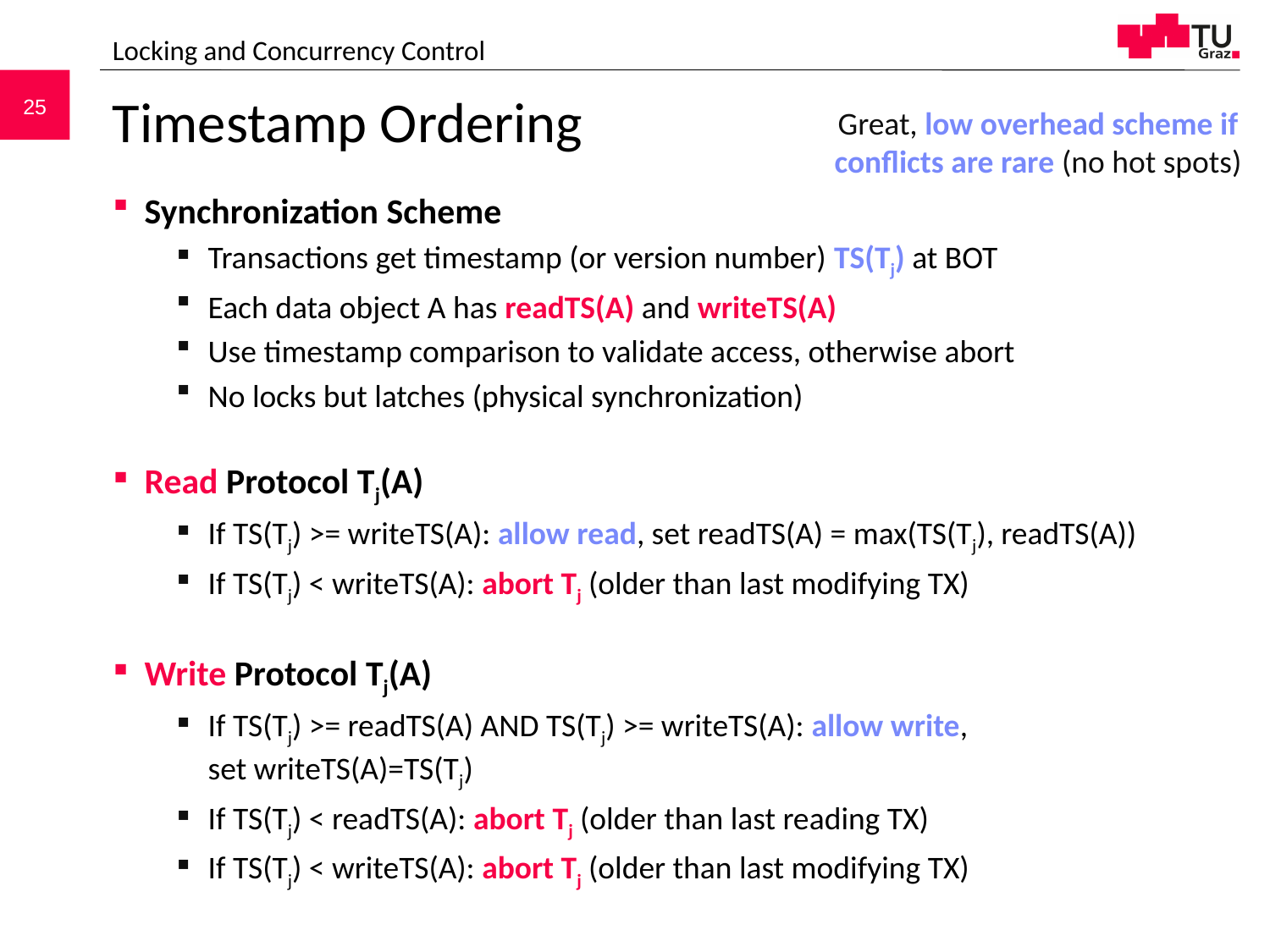

Locking and Concurrency Control
# Timestamp Ordering
Great, low overhead scheme if conflicts are rare (no hot spots)
Synchronization Scheme
Transactions get timestamp (or version number) TS(Tj) at BOT
Each data object A has readTS(A) and writeTS(A)
Use timestamp comparison to validate access, otherwise abort
No locks but latches (physical synchronization)

Read Protocol Tj(A)
If TS(Tj) >= writeTS(A): allow read, set readTS(A) = max(TS(Tj), readTS(A))
If TS(Tj) < writeTS(A): abort Tj (older than last modifying TX)

Write Protocol Tj(A)
If TS(Tj) >= readTS(A) AND TS(Tj) >= writeTS(A): allow write,
set writeTS(A)=TS(Tj)
If TS(Tj) < readTS(A): abort Tj (older than last reading TX)
If TS(Tj) < writeTS(A): abort Tj (older than last modifying TX)

BEWARE: Timestamp Ordering requires additional handling of dirty reads,
and concurrent transactions in general (e.g., via abort or versions)